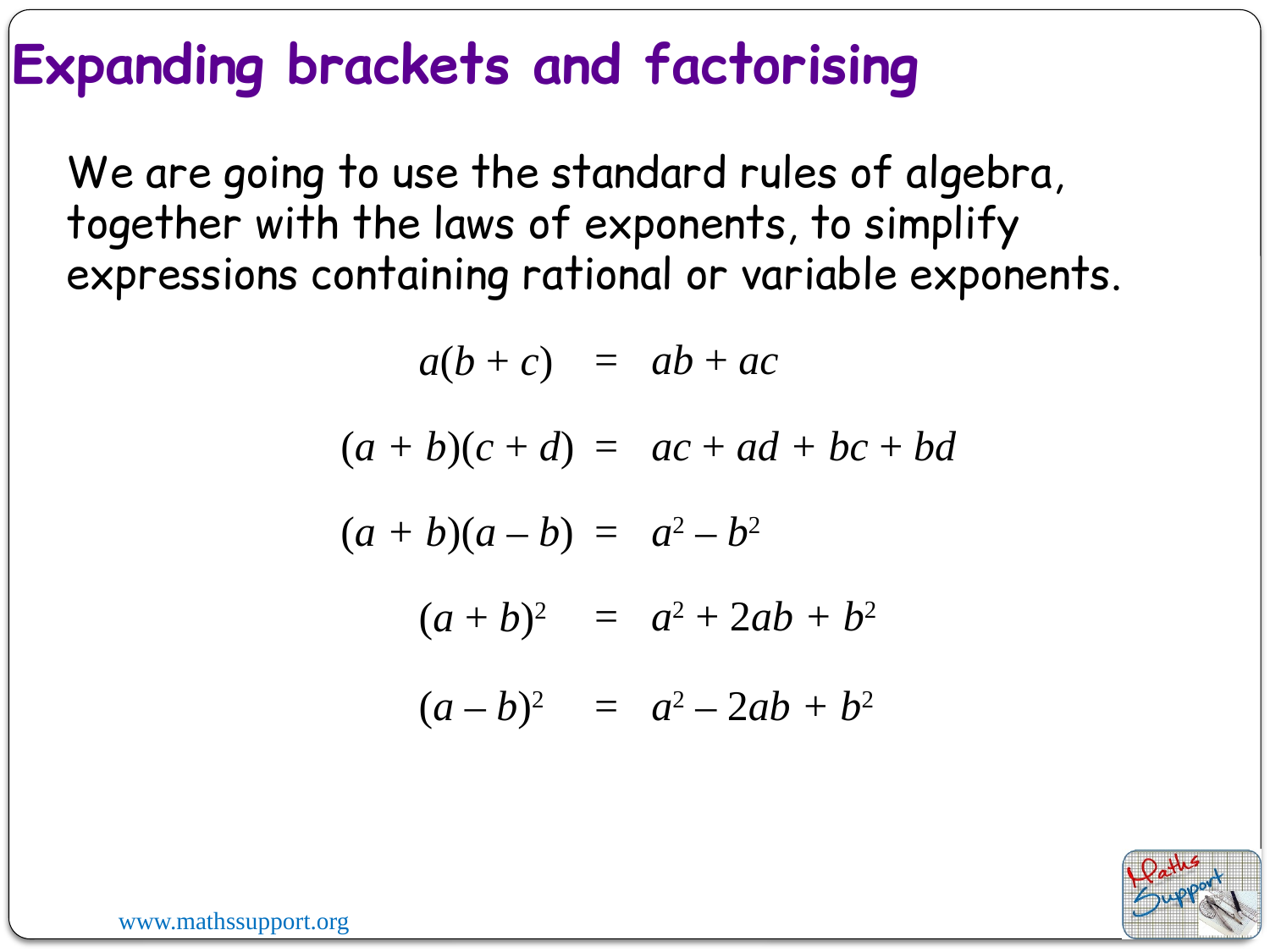

Expanding brackets and factorising
We are going to use the standard rules of algebra, together with the laws of exponents, to simplify expressions containing rational or variable exponents.
=
ab + ac
a(b + c)
=
ac + ad + bc + bd
(a + b)(c + d)
=
a2 – b2
(a + b)(a – b)
=
a2 + 2ab + b2
(a + b)2
=
a2 – 2ab + b2
(a – b)2